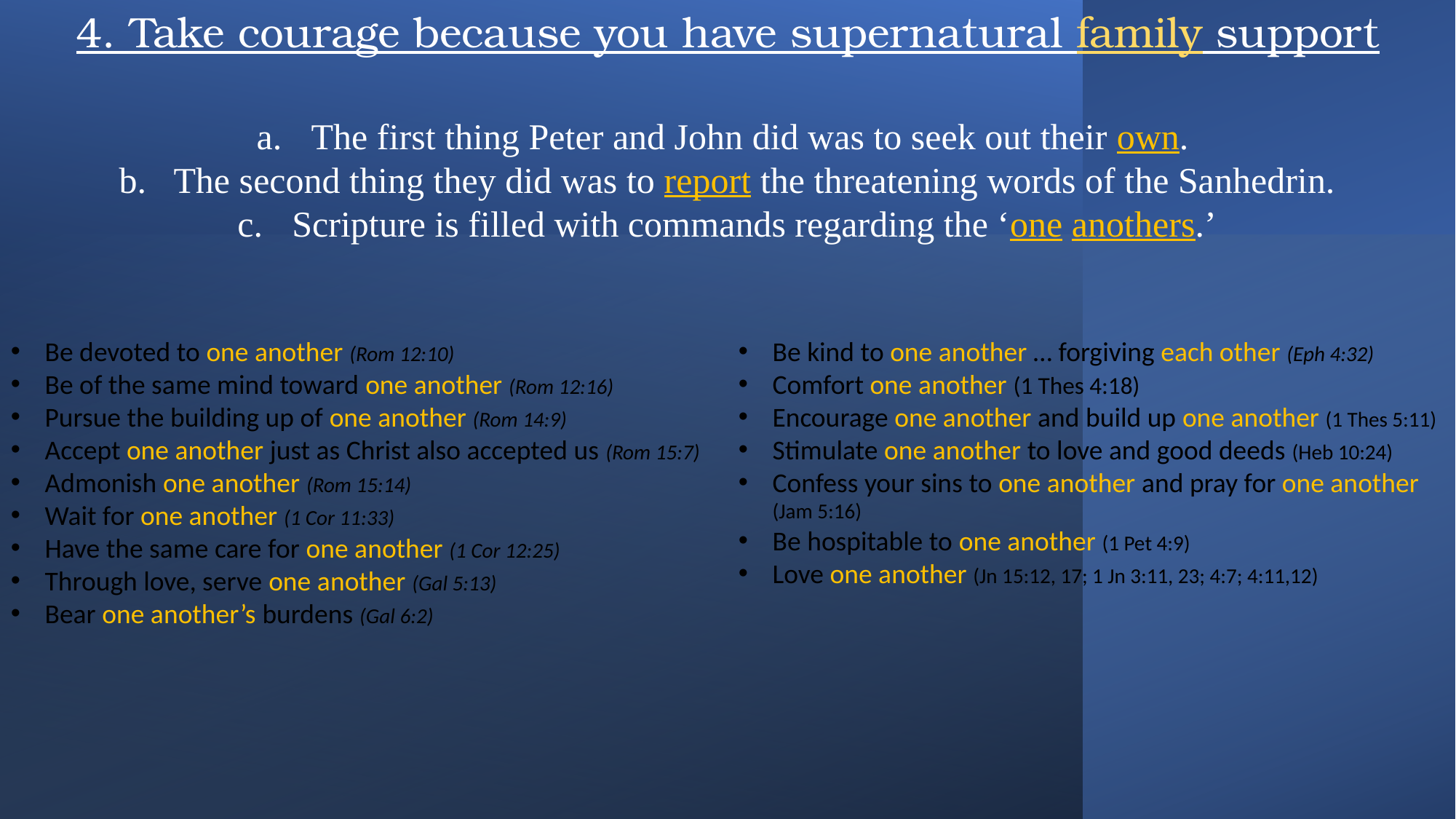

4. Take courage because you have supernatural family support
The first thing Peter and John did was to seek out their own.
The second thing they did was to report the threatening words of the Sanhedrin.
Scripture is filled with commands regarding the ‘one anothers.’
Be kind to one another … forgiving each other (Eph 4:32)
Comfort one another (1 Thes 4:18)
Encourage one another and build up one another (1 Thes 5:11)
Stimulate one another to love and good deeds (Heb 10:24)
Confess your sins to one another and pray for one another (Jam 5:16)
Be hospitable to one another (1 Pet 4:9)
Love one another (Jn 15:12, 17; 1 Jn 3:11, 23; 4:7; 4:11,12)
Be devoted to one another (Rom 12:10)
Be of the same mind toward one another (Rom 12:16)
Pursue the building up of one another (Rom 14:9)
Accept one another just as Christ also accepted us (Rom 15:7)
Admonish one another (Rom 15:14)
Wait for one another (1 Cor 11:33)
Have the same care for one another (1 Cor 12:25)
Through love, serve one another (Gal 5:13)
Bear one another’s burdens (Gal 6:2)